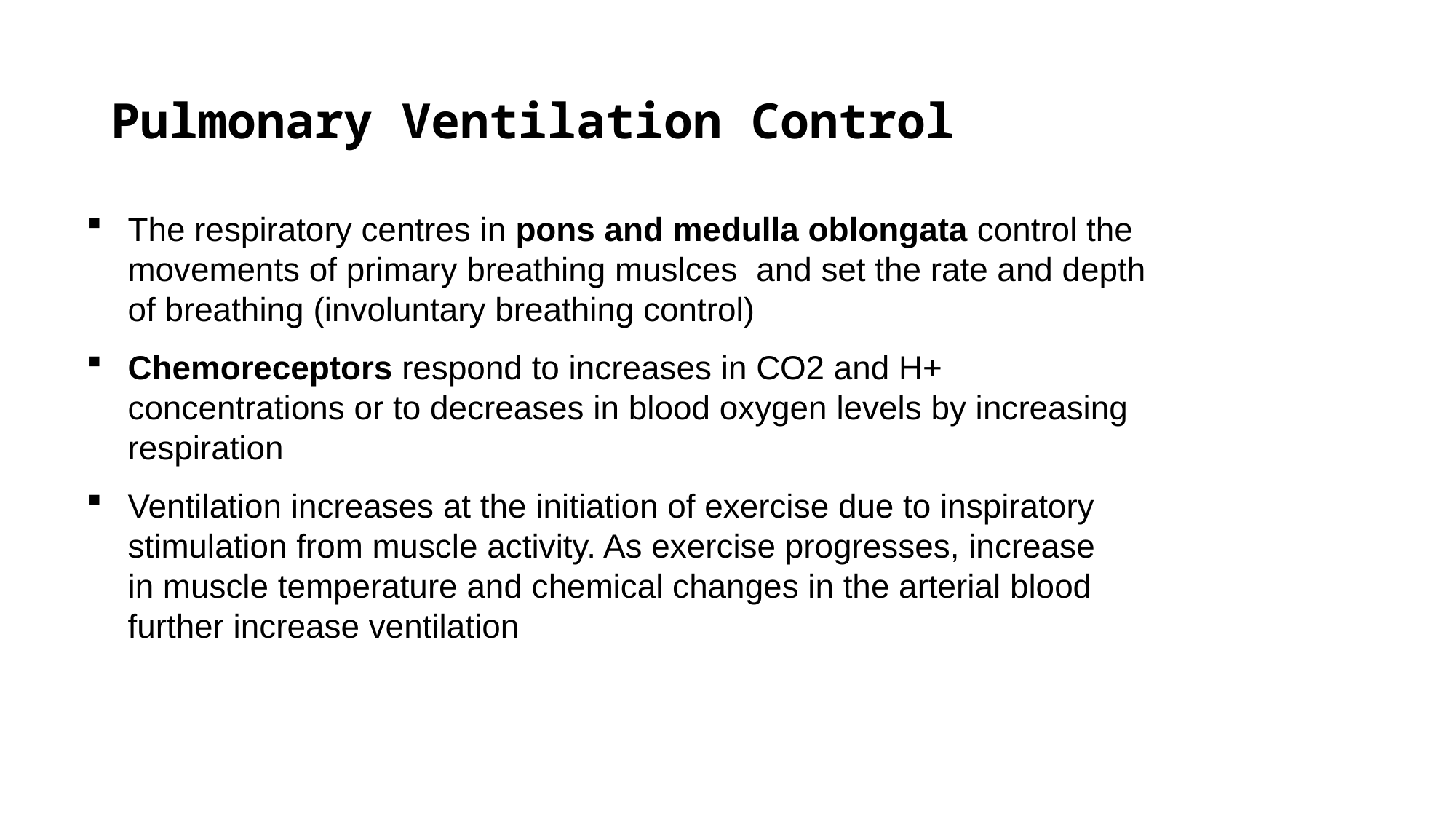

# Pulmonary Ventilation Control
The respiratory centres in pons and medulla oblongata control the movements of primary breathing muslces  and set the rate and depth of breathing (involuntary breathing control)
Chemoreceptors respond to increases in CO2 and H+ concentrations or to decreases in blood oxygen levels by increasing respiration
Ventilation increases at the initiation of exercise due to inspiratory stimulation from muscle activity. As exercise progresses, increase
in muscle temperature and chemical changes in the arterial blood further increase ventilation